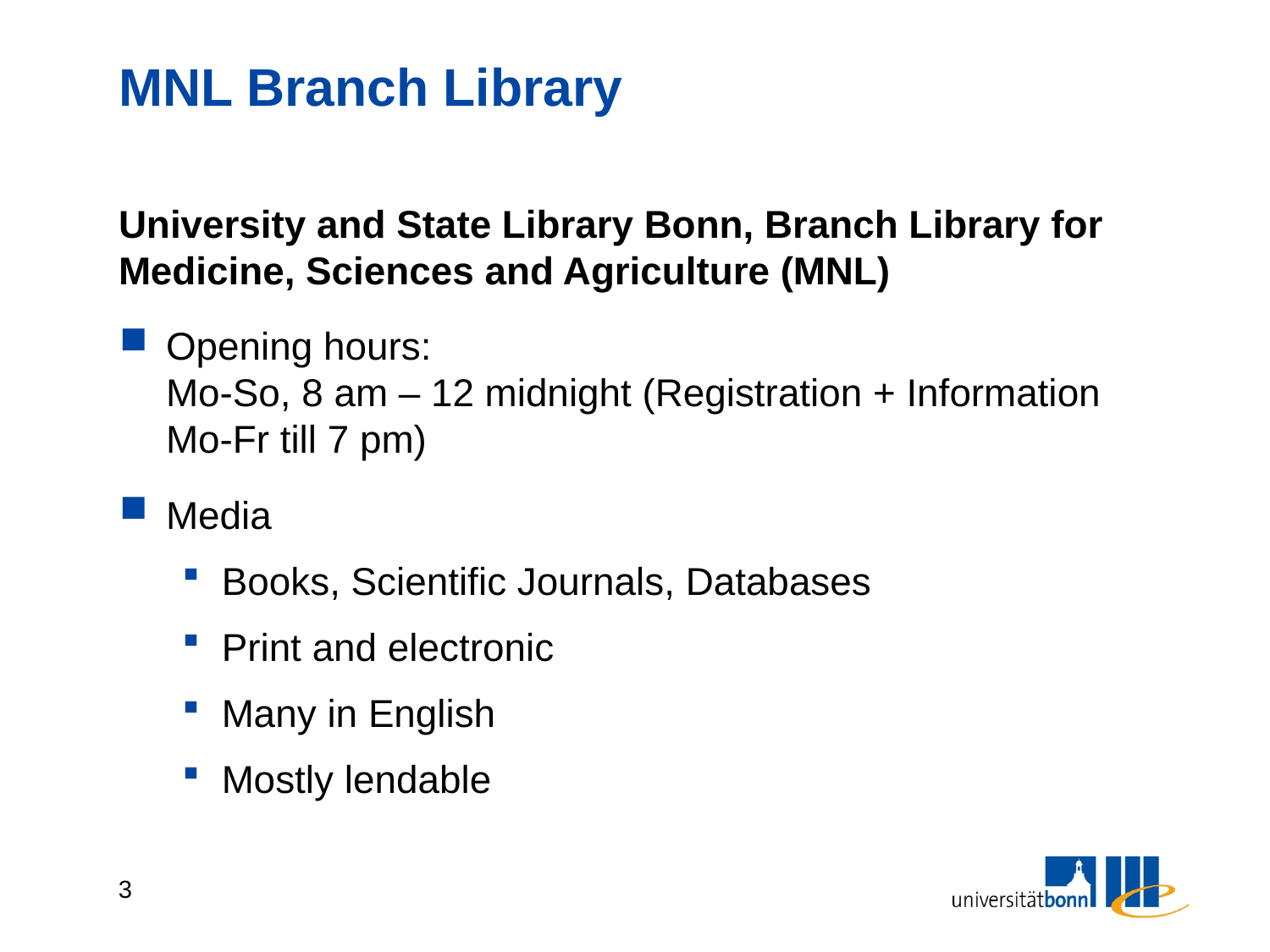

# MNL Branch Library
University and State Library Bonn, Branch Library for Medicine, Sciences and Agriculture (MNL)
Opening hours:
Mo-So, 8 am – 12 midnight (Registration + Information Mo-Fr till 7 pm)
Media
Books, Scientific Journals, Databases
Print and electronic
Many in English
Mostly lendable